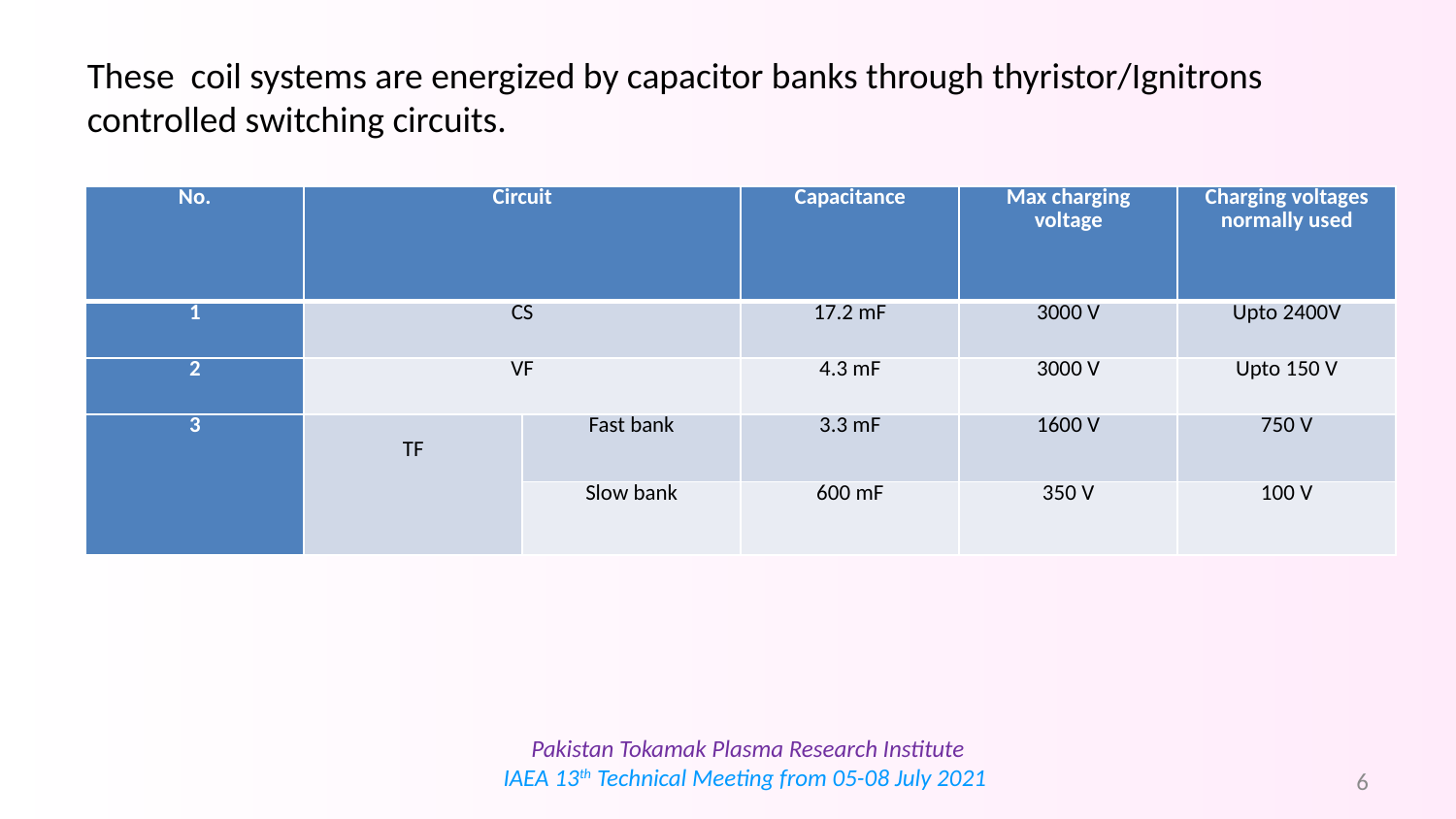

These  coil systems are energized by capacitor banks through thyristor/Ignitrons controlled switching circuits.
| No. | Circuit |  | Capacitance | Max charging voltage | Charging voltages normally used |
| --- | --- | --- | --- | --- | --- |
| 1 | CS |  | 17.2 mF | 3000 V | Upto 2400V |
| 2 | VF |  | 4.3 mF | 3000 V | Upto 150 V |
| 3 | TF | Fast bank | 3.3 mF | 1600 V | 750 V |
|  |  | Slow bank | 600 mF | 350 V | 100 V |
Pakistan Tokamak Plasma Research Institute
IAEA 13th Technical Meeting from 05-08 July 2021
6